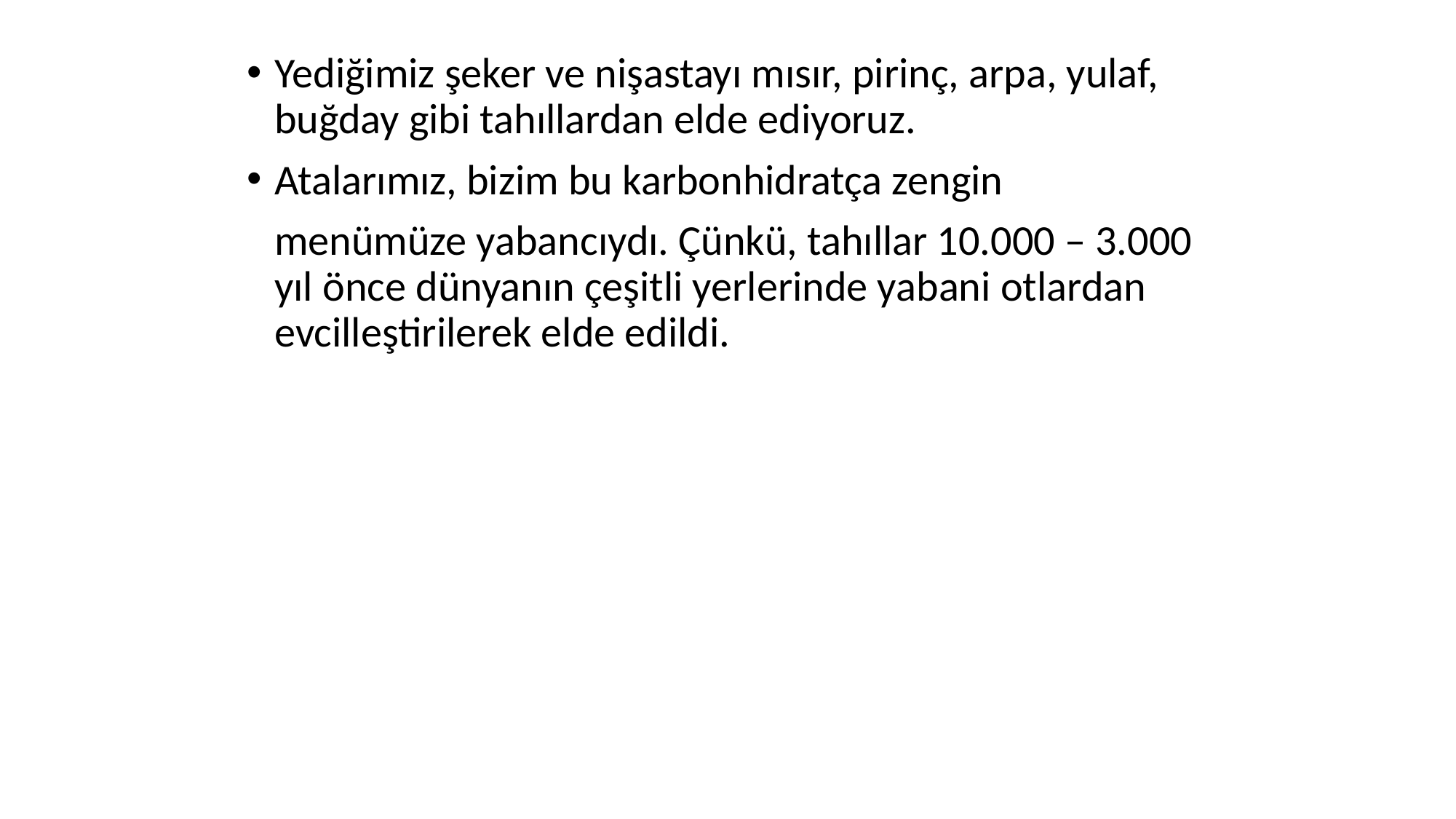

Yediğimiz şeker ve nişastayı mısır, pirinç, arpa, yulaf, buğday gibi tahıllardan elde ediyoruz.
Atalarımız, bizim bu karbonhidratça zengin
	menümüze yabancıydı. Çünkü, tahıllar 10.000 – 3.000 yıl önce dünyanın çeşitli yerlerinde yabani otlardan evcilleştirilerek elde edildi.